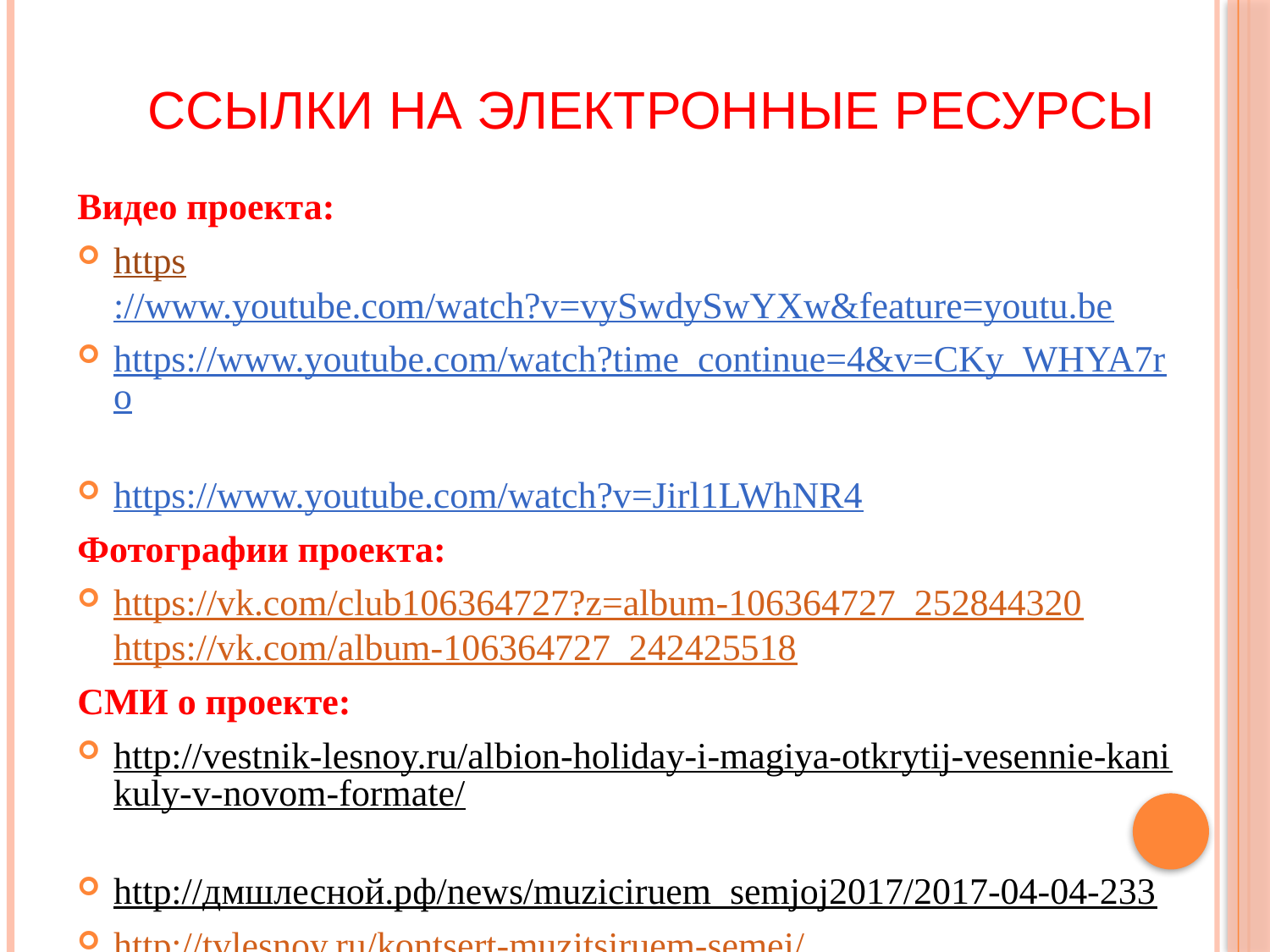

# Ссылки на электронные ресурсы
Видео проекта:
https://www.youtube.com/watch?v=vySwdySwYXw&feature=youtu.be
https://www.youtube.com/watch?time_continue=4&v=CKy_WHYA7ro
https://www.youtube.com/watch?v=Jirl1LWhNR4
Фотографии проекта:
https://vk.com/club106364727?z=album-106364727_252844320 https://vk.com/album-106364727_242425518
СМИ о проекте:
http://vestnik-lesnoy.ru/albion-holiday-i-magiya-otkrytij-vesennie-kanikuly-v-novom-formate/
http://дмшлесной.рф/news/muziciruem_semjoj2017/2017-04-04-233
http://tvlesnoy.ru/kontsert-muzitsiruem-semej/